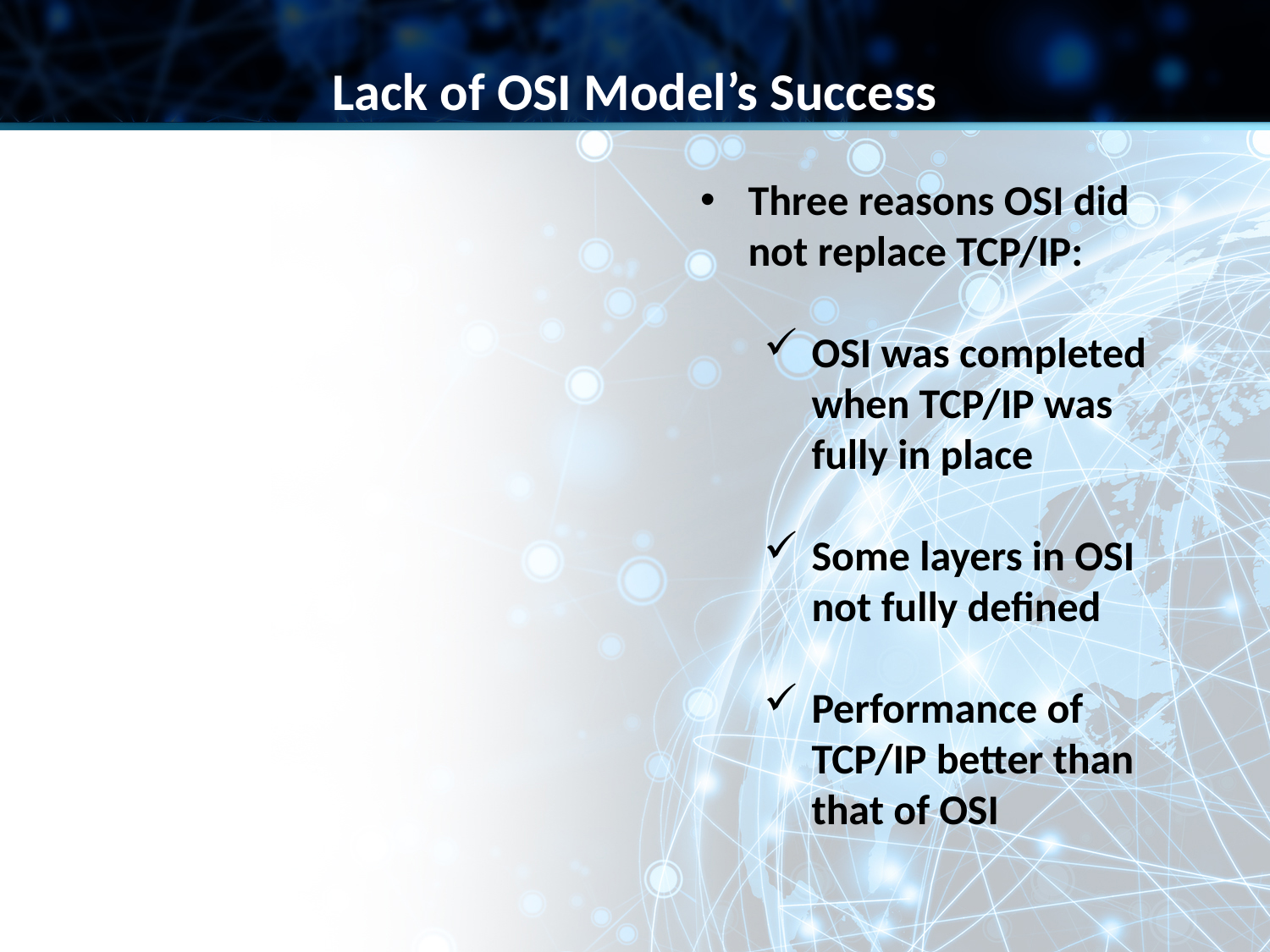

Lack of OSI Model’s Success

Three reasons OSI did not replace TCP/IP:

OSI was completed when TCP/IP was fully in place

Some layers in OSI not fully defined

Performance of TCP/IP better than that of OSI